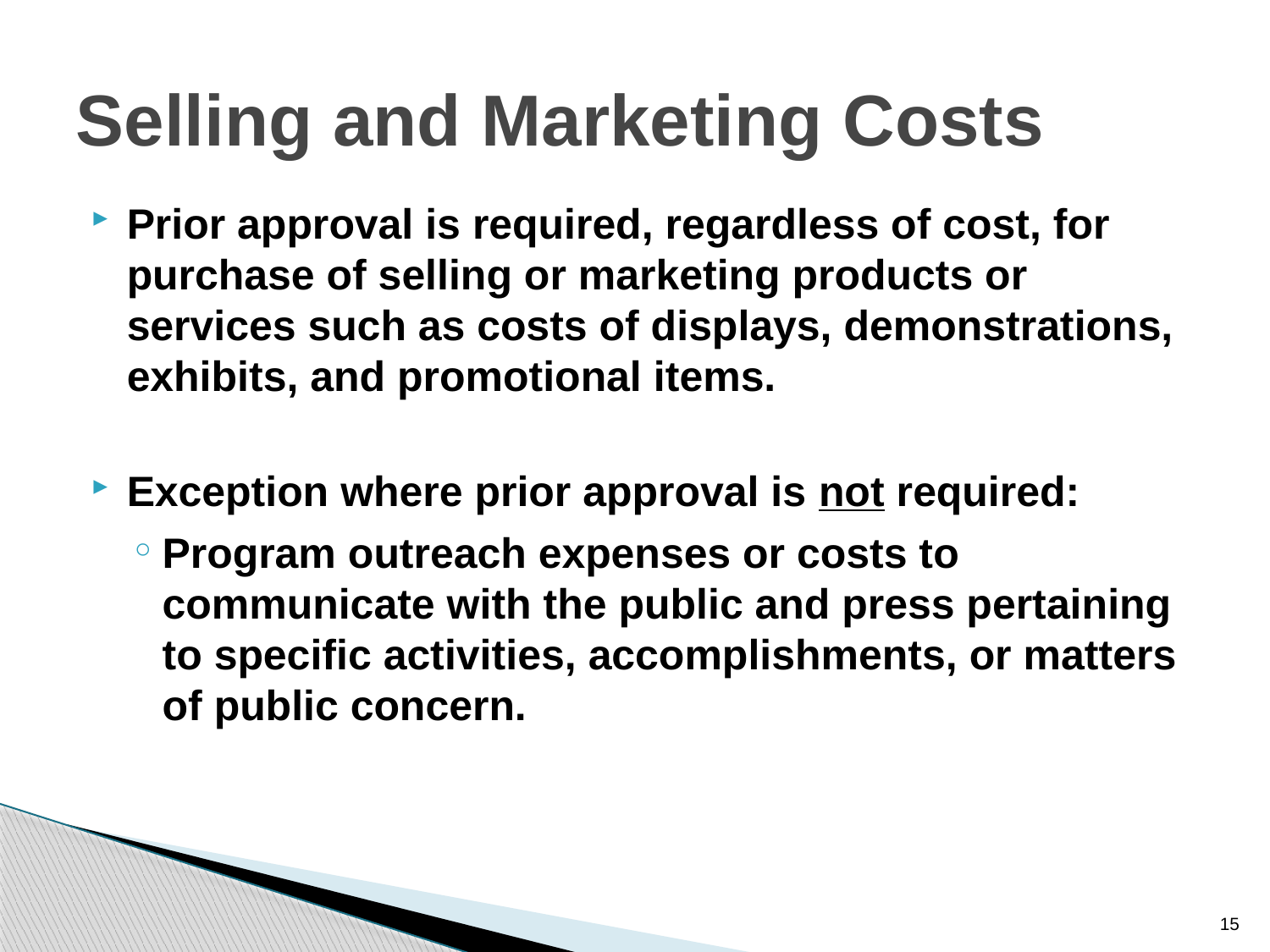

# Selling and Marketing Costs
Prior approval is required, regardless of cost, for purchase of selling or marketing products or services such as costs of displays, demonstrations, exhibits, and promotional items.

Exception where prior approval is not required:
Program outreach expenses or costs to communicate with the public and press pertaining to specific activities, accomplishments, or matters of public concern.
15